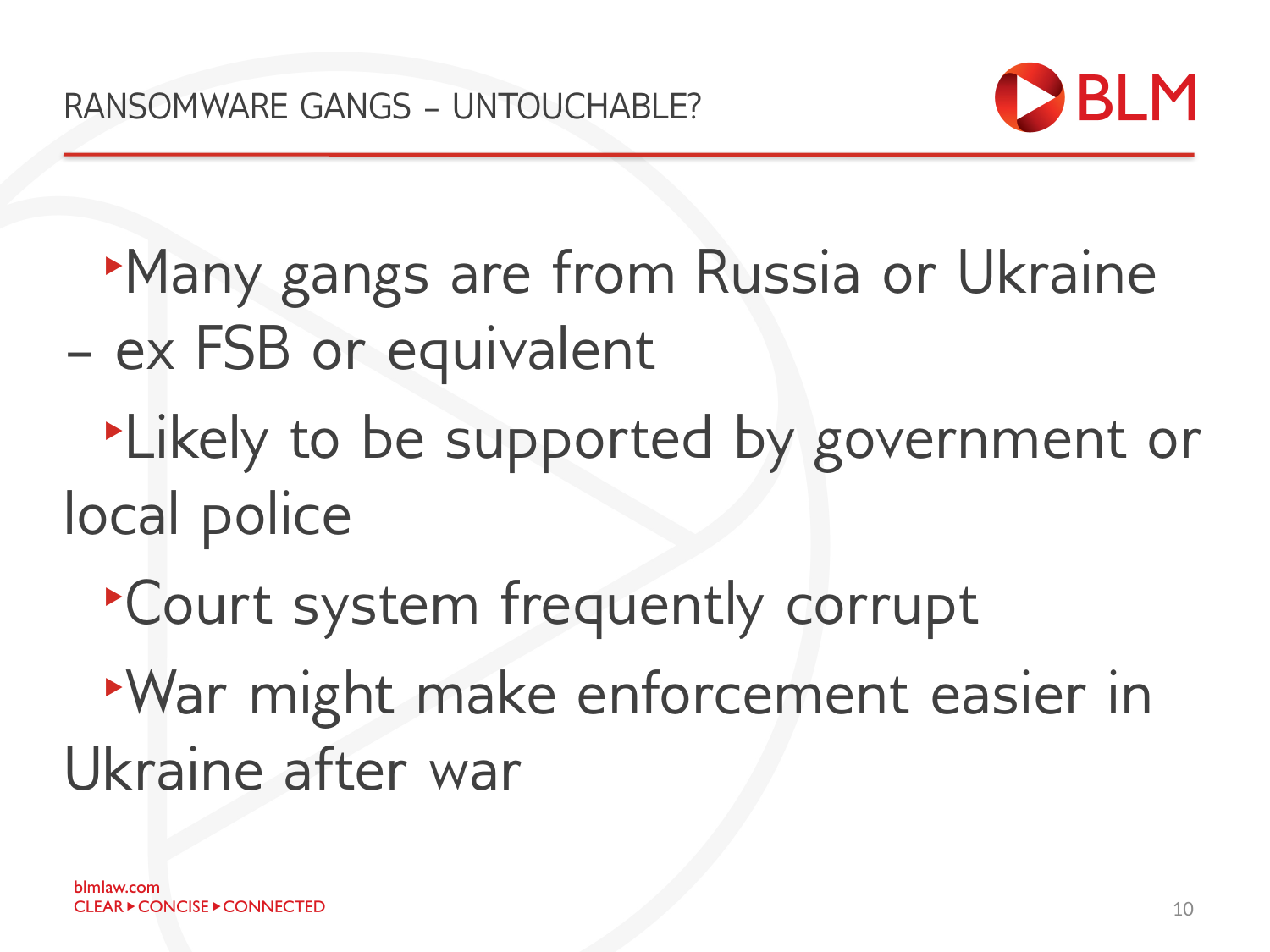

# RANSOMWARE GANGS – UNTOUCHABLE?
Many gangs are from Russia or Ukraine – ex FSB or equivalent
Likely to be supported by government or local police
Court system frequently corrupt
War might make enforcement easier in Ukraine after war

10